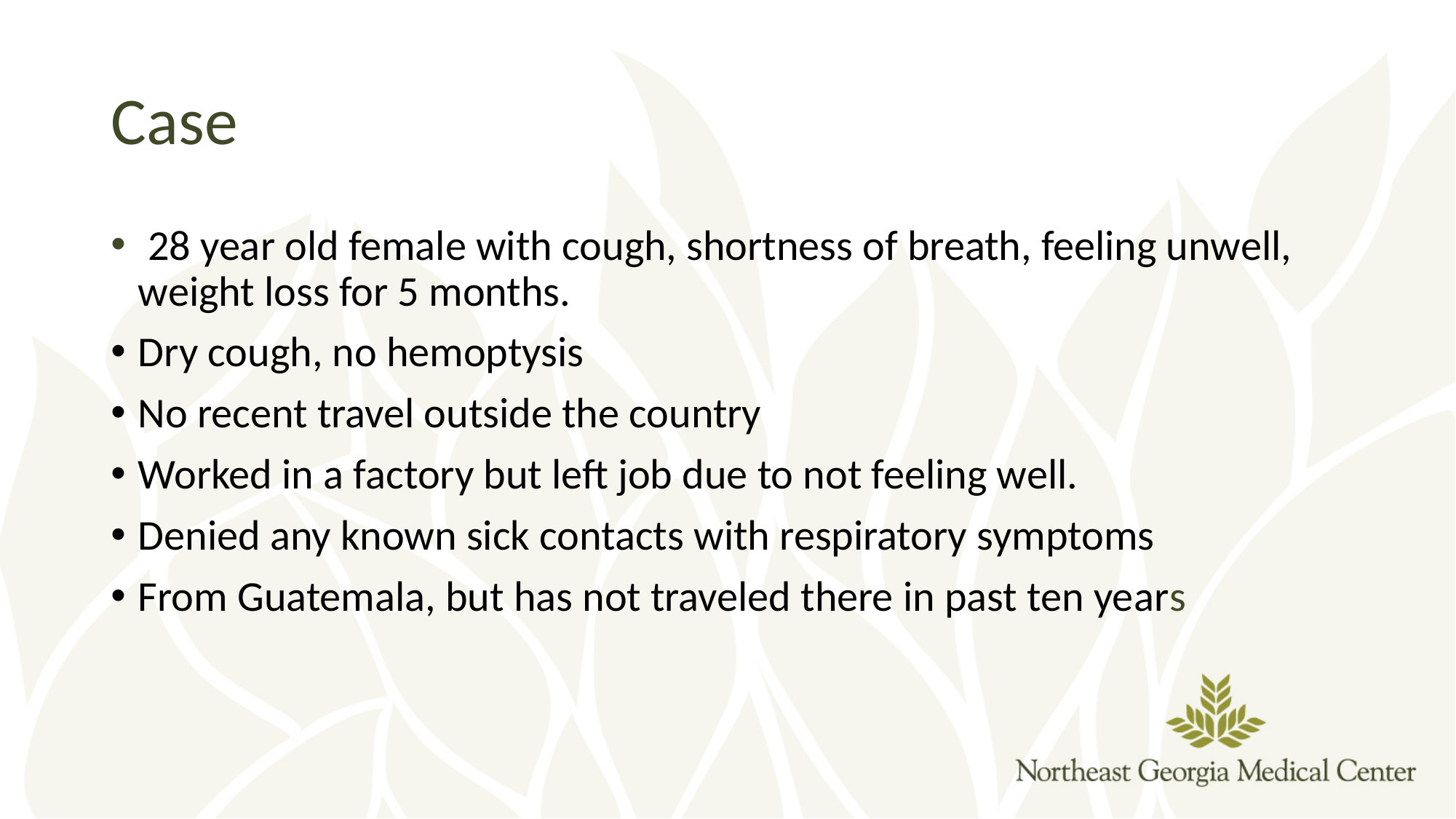

# Case
 28 year old female with cough, shortness of breath, feeling unwell, weight loss for 5 months.
Dry cough, no hemoptysis
No recent travel outside the country
Worked in a factory but left job due to not feeling well.
Denied any known sick contacts with respiratory symptoms
From Guatemala, but has not traveled there in past ten years